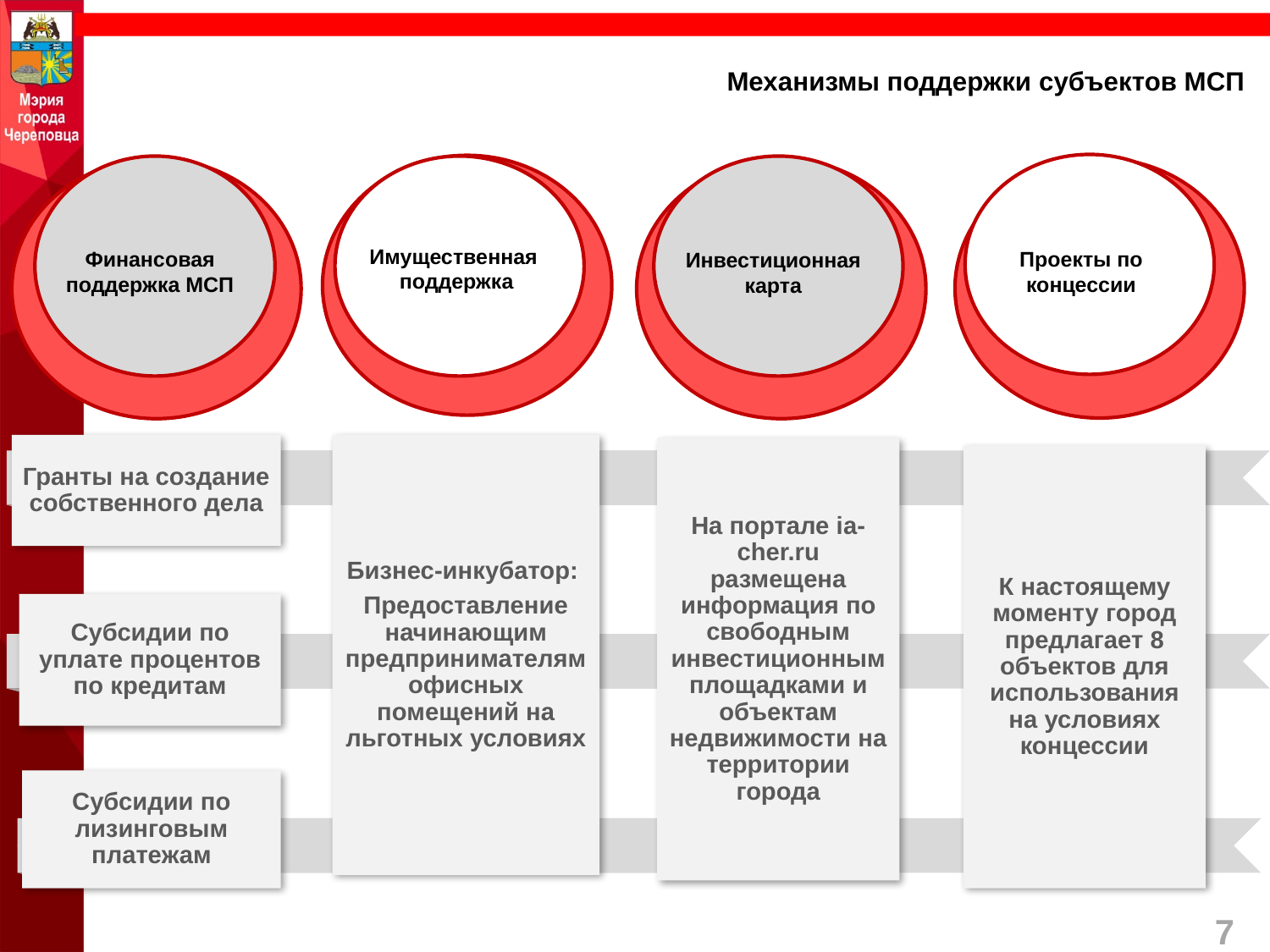

Механизмы поддержки субъектов МСП

Имущественная
поддержка
Финансовая поддержка МСП
Проекты по концессии
Инвестиционная карта
Гранты на создание собственного дела
Бизнес-инкубатор:
Предоставление начинающим предпринимателям офисных помещений на льготных условиях
На портале ia-cher.ru размещена информация по свободным инвестиционным площадками и объектам недвижимости на территории города
К настоящему моменту город предлагает 8 объектов для использования на условиях концессии

Субсидии по уплате процентов по кредитам

Субсидии по лизинговым платежам

7